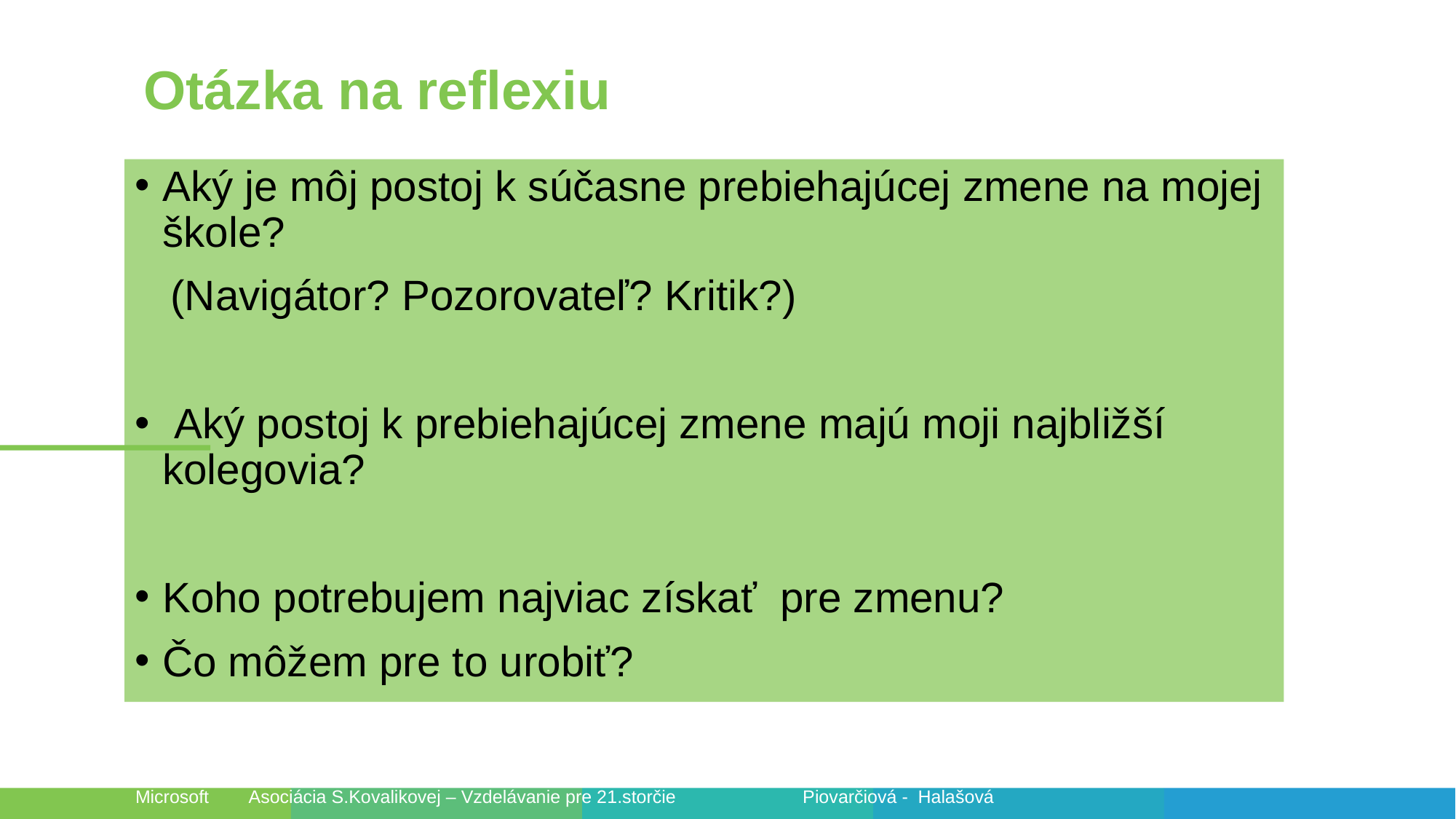

Otázka na reflexiu
Aký je môj postoj k súčasne prebiehajúcej zmene na mojej škole?
   (Navigátor? Pozorovateľ? Kritik?)

 Aký postoj k prebiehajúcej zmene majú moji najbližší kolegovia?

Koho potrebujem najviac získať  pre zmenu?
Čo môžem pre to urobiť?

Microsoft        Asociácia S.Kovalikovej – Vzdelávanie pre 21.storčie                         Piovarčiová -  Halašová